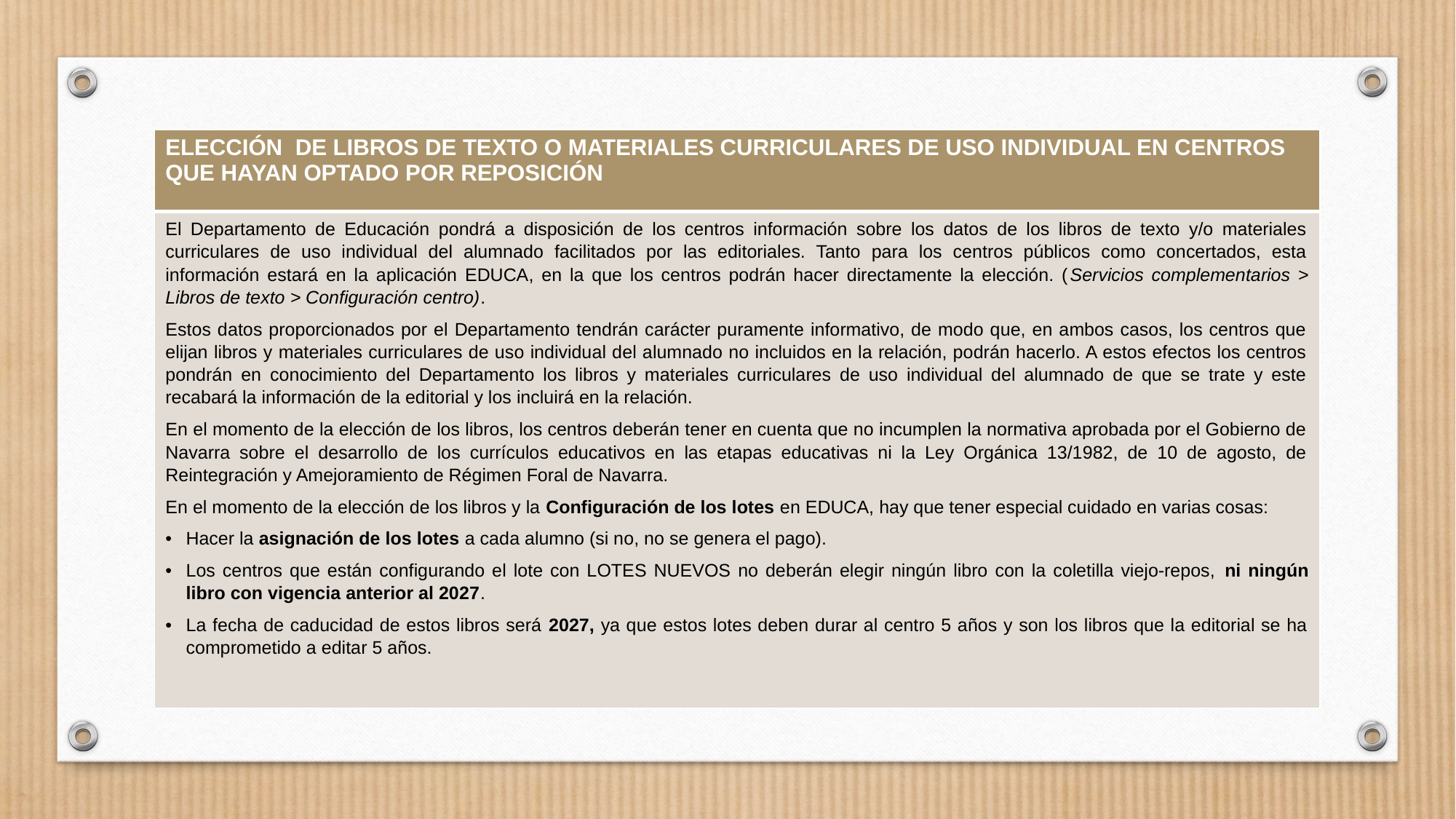

#
| ELECCIÓN DE LIBROS DE TEXTO O MATERIALES CURRICULARES DE USO INDIVIDUAL EN CENTROS QUE HAYAN OPTADO POR REPOSICIÓN |
| --- |
| El Departamento de Educación pondrá a disposición de los centros información sobre los datos de los libros de texto y/o materiales curriculares de uso individual del alumnado facilitados por las editoriales. Tanto para los centros públicos como concertados, esta información estará en la aplicación EDUCA, en la que los centros podrán hacer directamente la elección. (Servicios complementarios > Libros de texto > Configuración centro). Estos datos proporcionados por el Departamento tendrán carácter puramente informativo, de modo que, en ambos casos, los centros que elijan libros y materiales curriculares de uso individual del alumnado no incluidos en la relación, podrán hacerlo. A estos efectos los centros pondrán en conocimiento del Departamento los libros y materiales curriculares de uso individual del alumnado de que se trate y este recabará la información de la editorial y los incluirá en la relación. En el momento de la elección de los libros, los centros deberán tener en cuenta que no incumplen la normativa aprobada por el Gobierno de Navarra sobre el desarrollo de los currículos educativos en las etapas educativas ni la Ley Orgánica 13/1982, de 10 de agosto, de Reintegración y Amejoramiento de Régimen Foral de Navarra. En el momento de la elección de los libros y la Configuración de los lotes en EDUCA, hay que tener especial cuidado en varias cosas: Hacer la asignación de los lotes a cada alumno (si no, no se genera el pago). Los centros que están configurando el lote con LOTES NUEVOS no deberán elegir ningún libro con la coletilla viejo-repos, ni ningún libro con vigencia anterior al 2027. La fecha de caducidad de estos libros será 2027, ya que estos lotes deben durar al centro 5 años y son los libros que la editorial se ha comprometido a editar 5 años. |